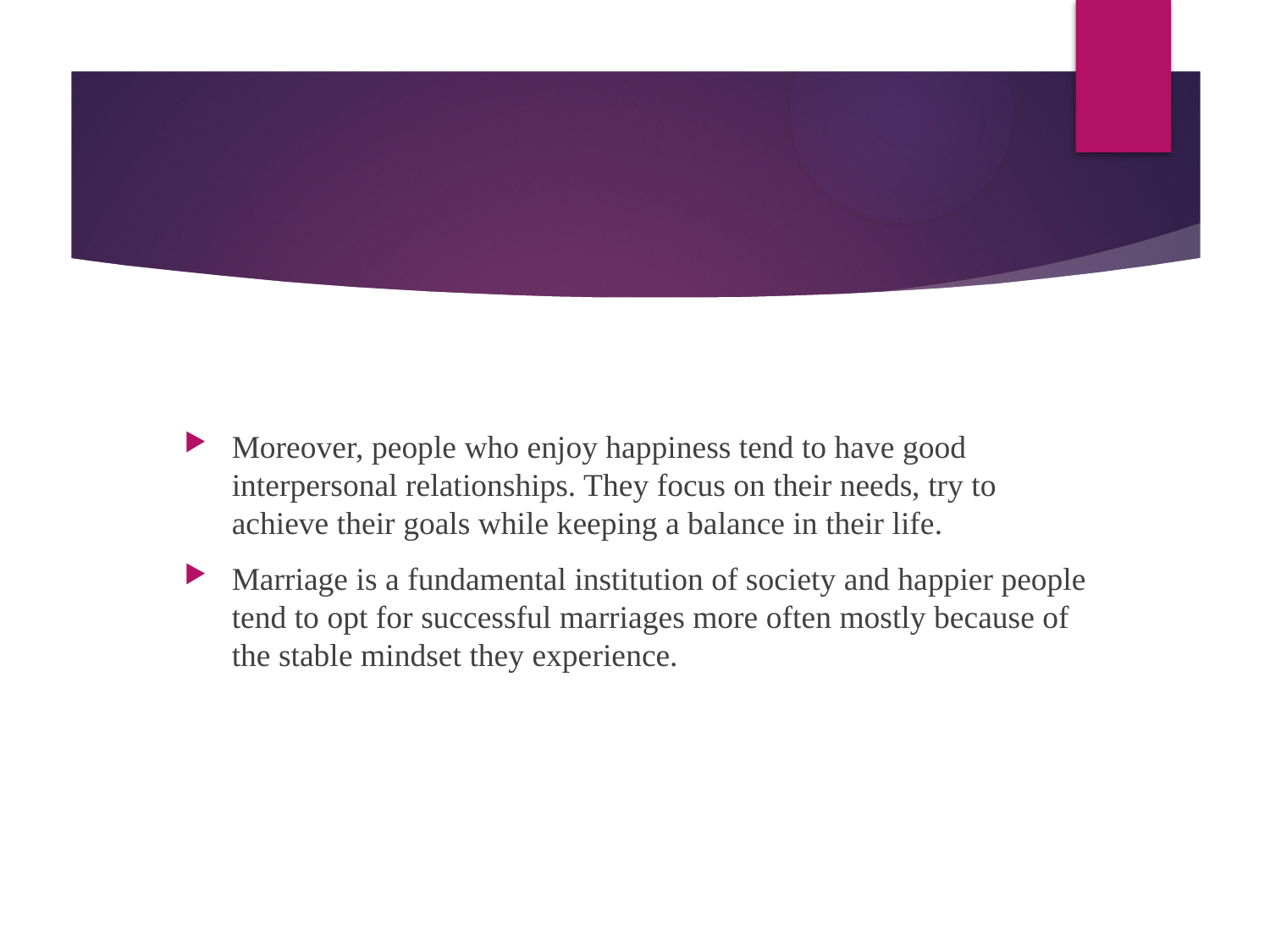

Moreover, people who enjoy happiness tend to have good interpersonal relationships. They focus on their needs, try to achieve their goals while keeping a balance in their life.
Marriage is a fundamental institution of society and happier people tend to opt for successful marriages more often mostly because of the stable mindset they experience.